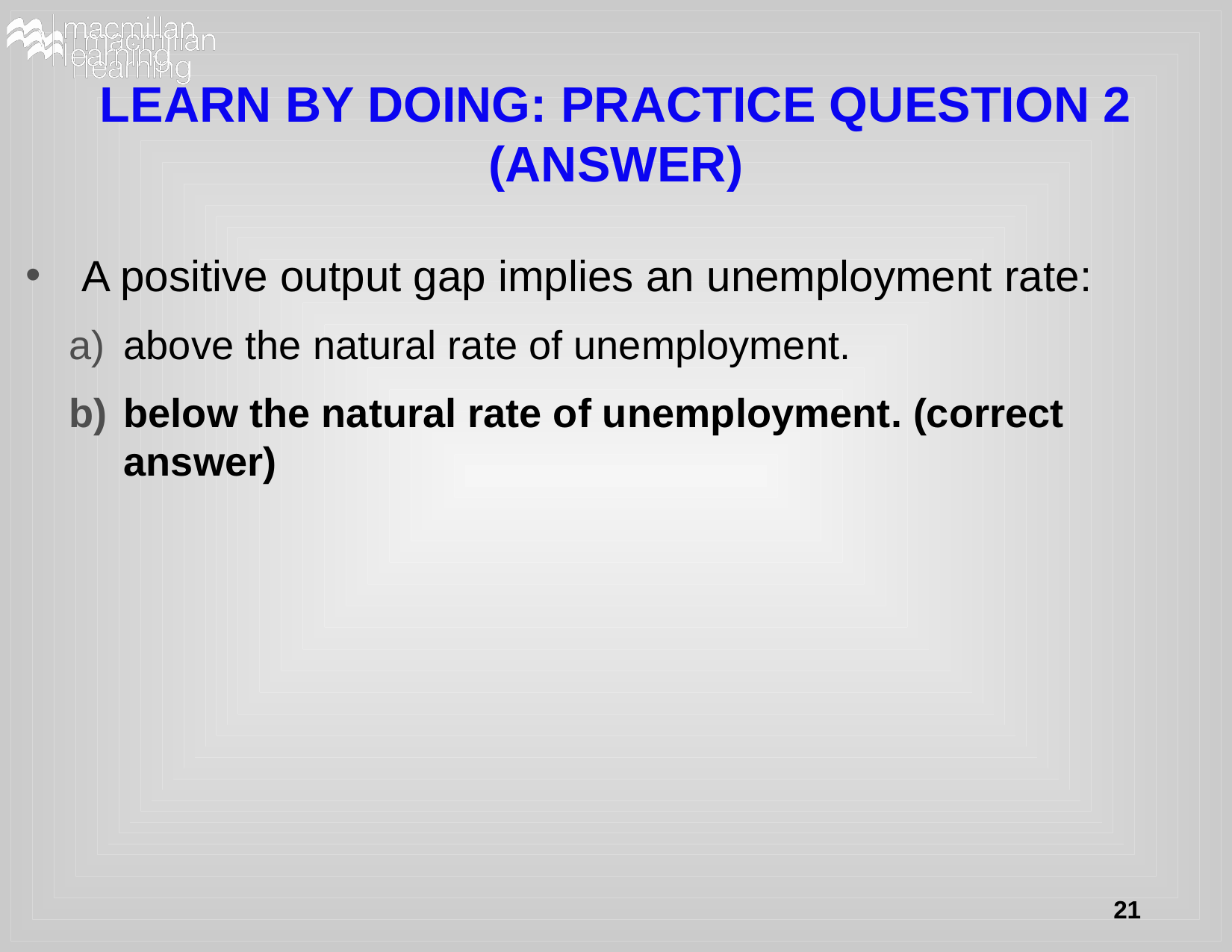

# LEARN BY DOING: PRACTICE QUESTION 2 (ANSWER)
A positive output gap implies an unemployment rate:
above the natural rate of unemployment.
below the natural rate of unemployment. (correct answer)